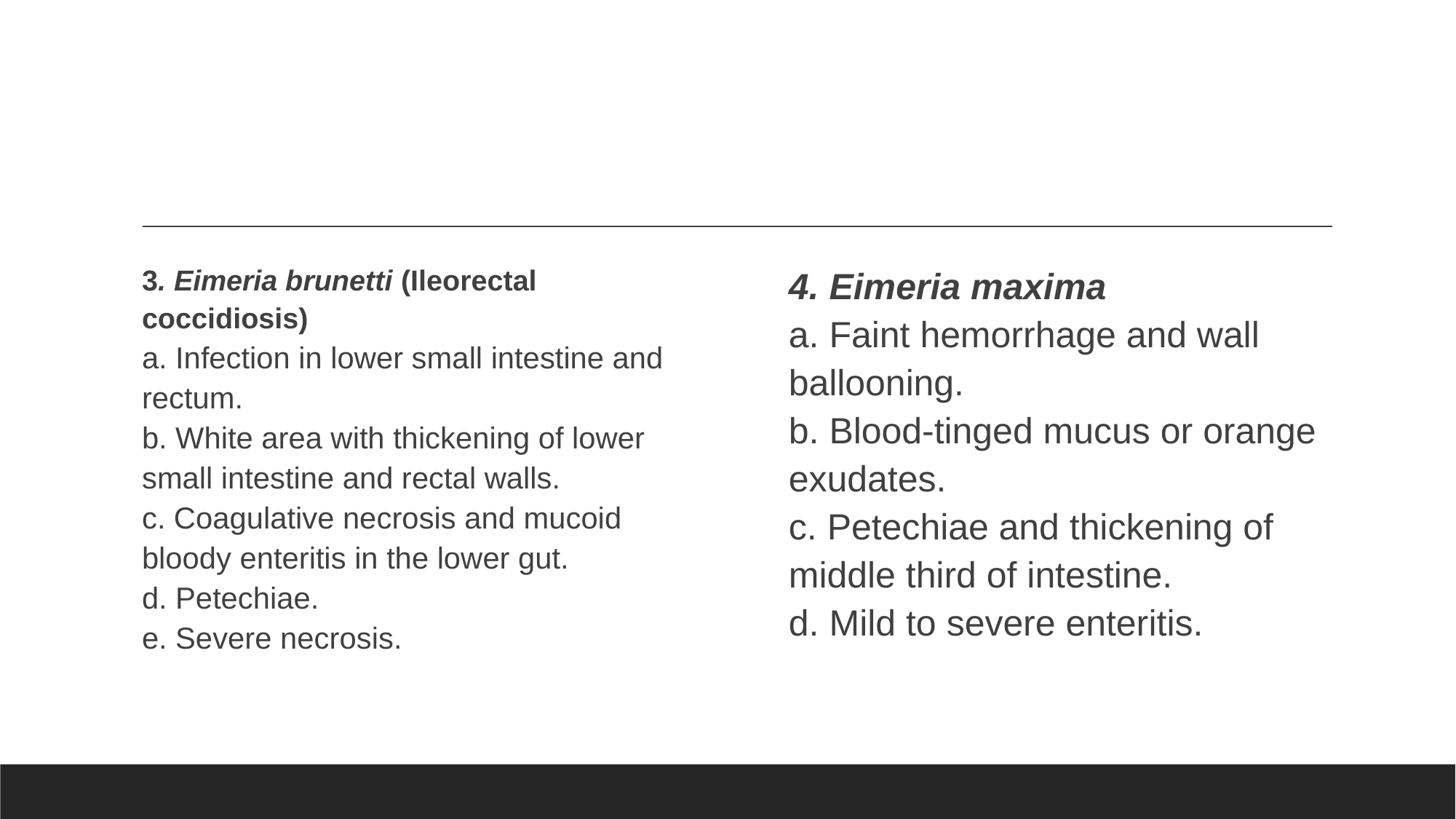

#
3. Eimeria brunetti (Ileorectal coccidiosis)
a. Infection in lower small intestine and rectum.
b. White area with thickening of lower small intestine and rectal walls.
c. Coagulative necrosis and mucoid bloody enteritis in the lower gut.
d. Petechiae.
e. Severe necrosis.
4. Eimeria maxima
a. Faint hemorrhage and wall ballooning.
b. Blood-tinged mucus or orange exudates.
c. Petechiae and thickening of middle third of intestine.
d. Mild to severe enteritis.